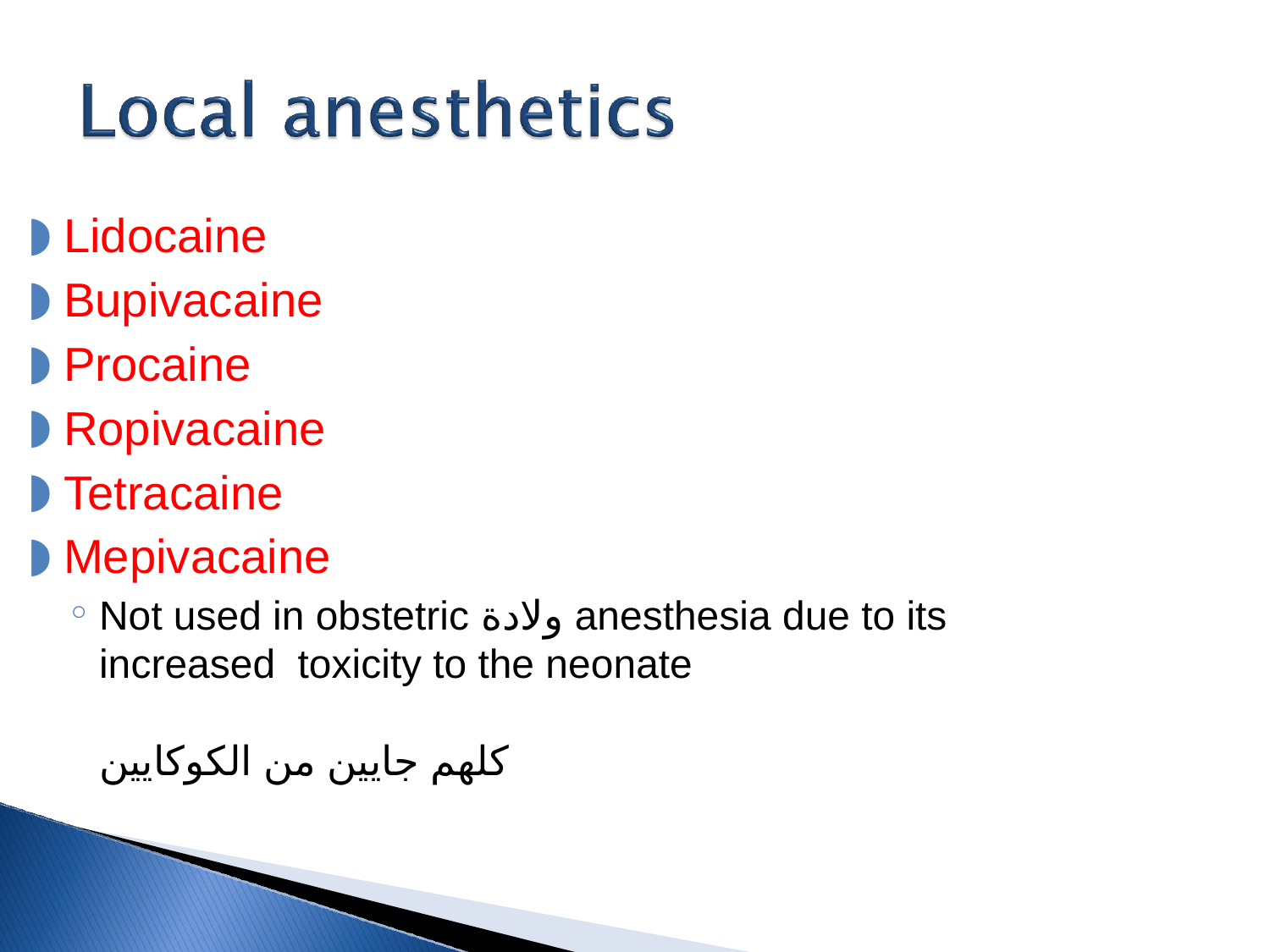

Lidocaine
Bupivacaine
Procaine
Ropivacaine
Tetracaine
Mepivacaine
Not used in obstetric ولادة anesthesia due to its increased  toxicity to the neonate
كلهم جايين من الكوكايين